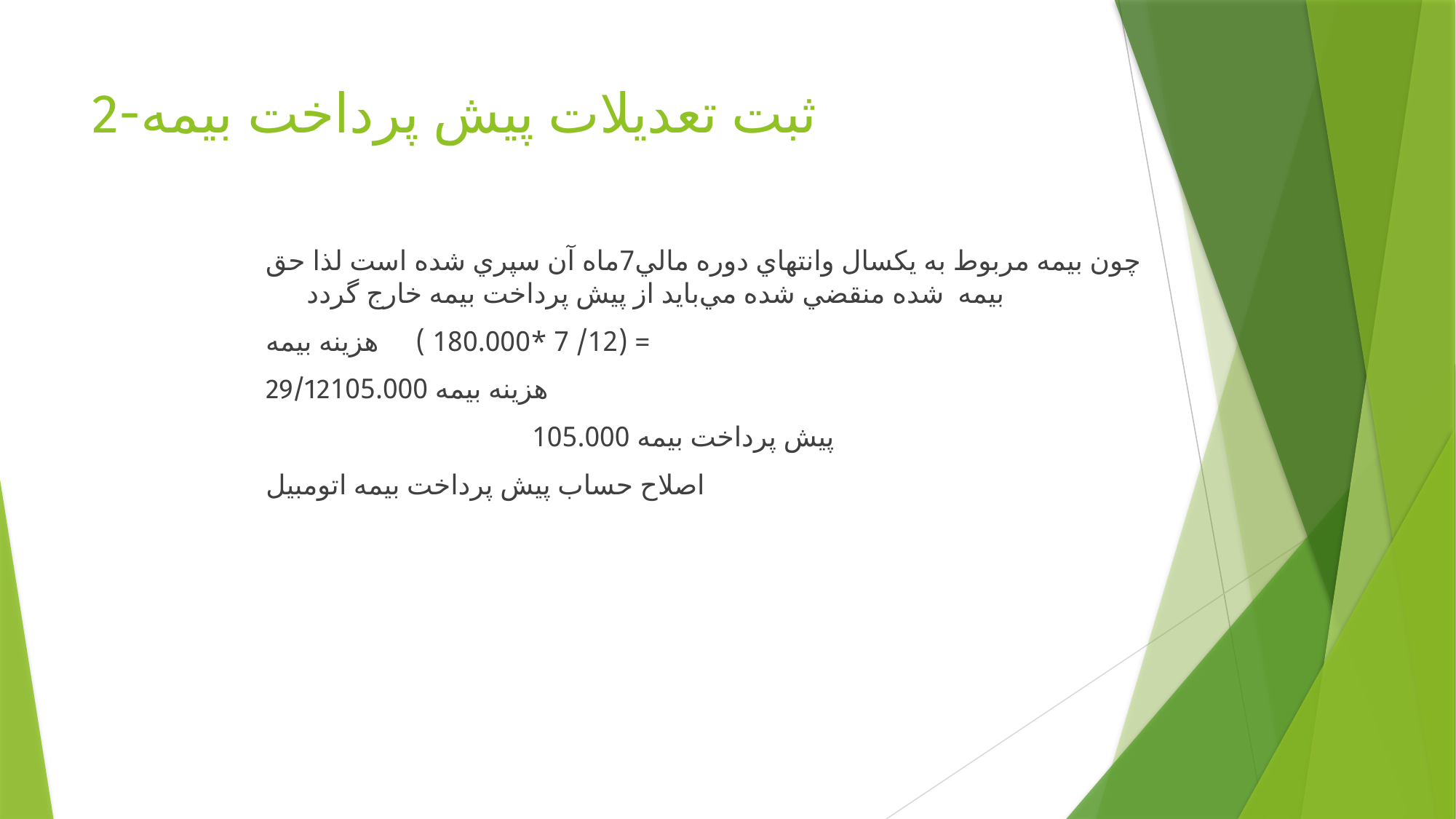

# 2-ثبت تعديلات پيش پرداخت بيمه
چون بيمه مربوط به يكسال وانتهاي دوره مالي7ماه آن سپري شده است لذا حق بيمه  شده منقضي شده مي‌بايد از پيش پرداخت بيمه خارج گردد
هزينه بيمه	= (12/ 7 *180.000 )
29/12هزينه بيمه 105.000
			 پيش پرداخت بيمه 105.000
اصلاح حساب پيش پرداخت بيمه اتومبيل